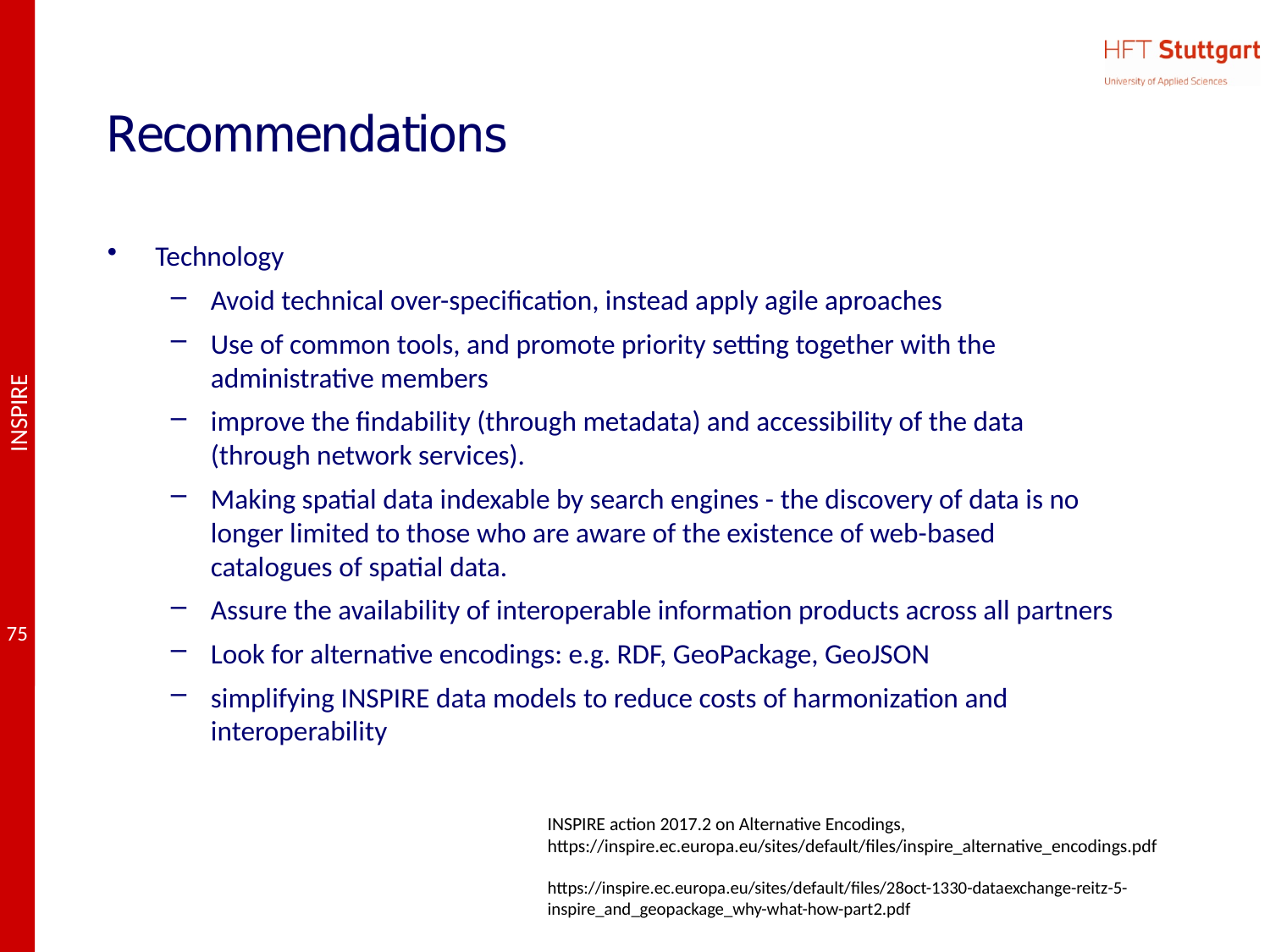

# Recommendations
Technology
Avoid technical over-specification, instead apply agile aproaches
Use of common tools, and promote priority setting together with the administrative members
improve the findability (through metadata) and accessibility of the data (through network services).
Making spatial data indexable by search engines - the discovery of data is no longer limited to those who are aware of the existence of web-based catalogues of spatial data.
Assure the availability of interoperable information products across all partners
Look for alternative encodings: e.g. RDF, GeoPackage, GeoJSON
simplifying INSPIRE data models to reduce costs of harmonization and interoperability

INSPIRE action 2017.2 on Alternative Encodings, https://inspire.ec.europa.eu/sites/default/files/inspire_alternative_encodings.pdf
https://inspire.ec.europa.eu/sites/default/files/28oct-1330-dataexchange-reitz-5-inspire_and_geopackage_why-what-how-part2.pdf